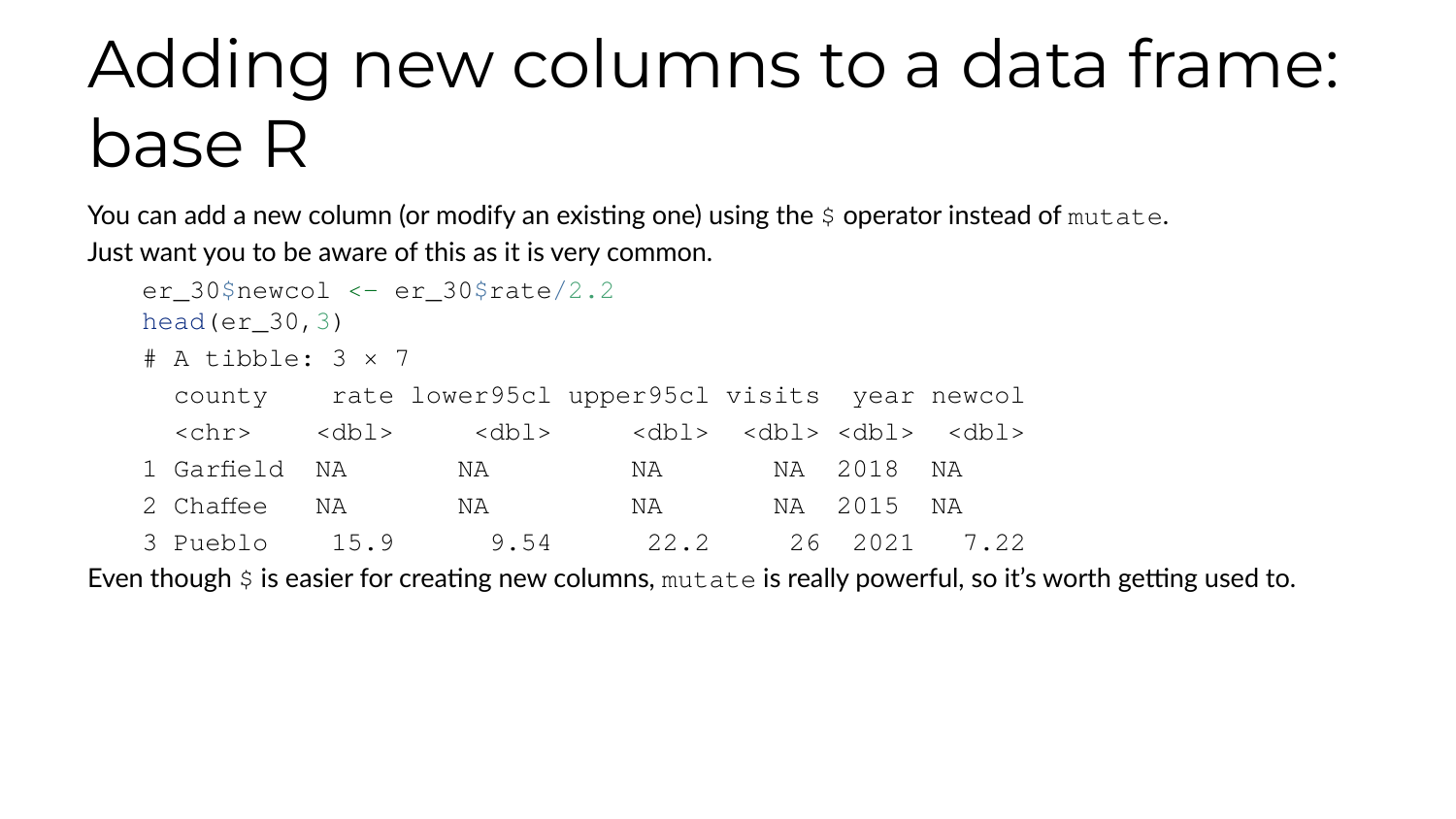

# Adding new columns to a data frame: base R
You can add a new column (or modify an existing one) using the $ operator instead of mutate.
Just want you to be aware of this as it is very common.
er_30$newcol <- er_30$rate/2.2
head(er_30,3)
# A tibble: 3 × 7
  county    rate lower95cl upper95cl visits  year newcol
  <chr>    <dbl>     <dbl>     <dbl>  <dbl> <dbl>  <dbl>
1 Garfield  NA       NA         NA       NA  2018  NA
2 Chaffee   NA       NA         NA       NA  2015  NA
3 Pueblo    15.9      9.54      22.2     26  2021   7.22
Even though $ is easier for creating new columns, mutate is really powerful, so it’s worth getting used to.